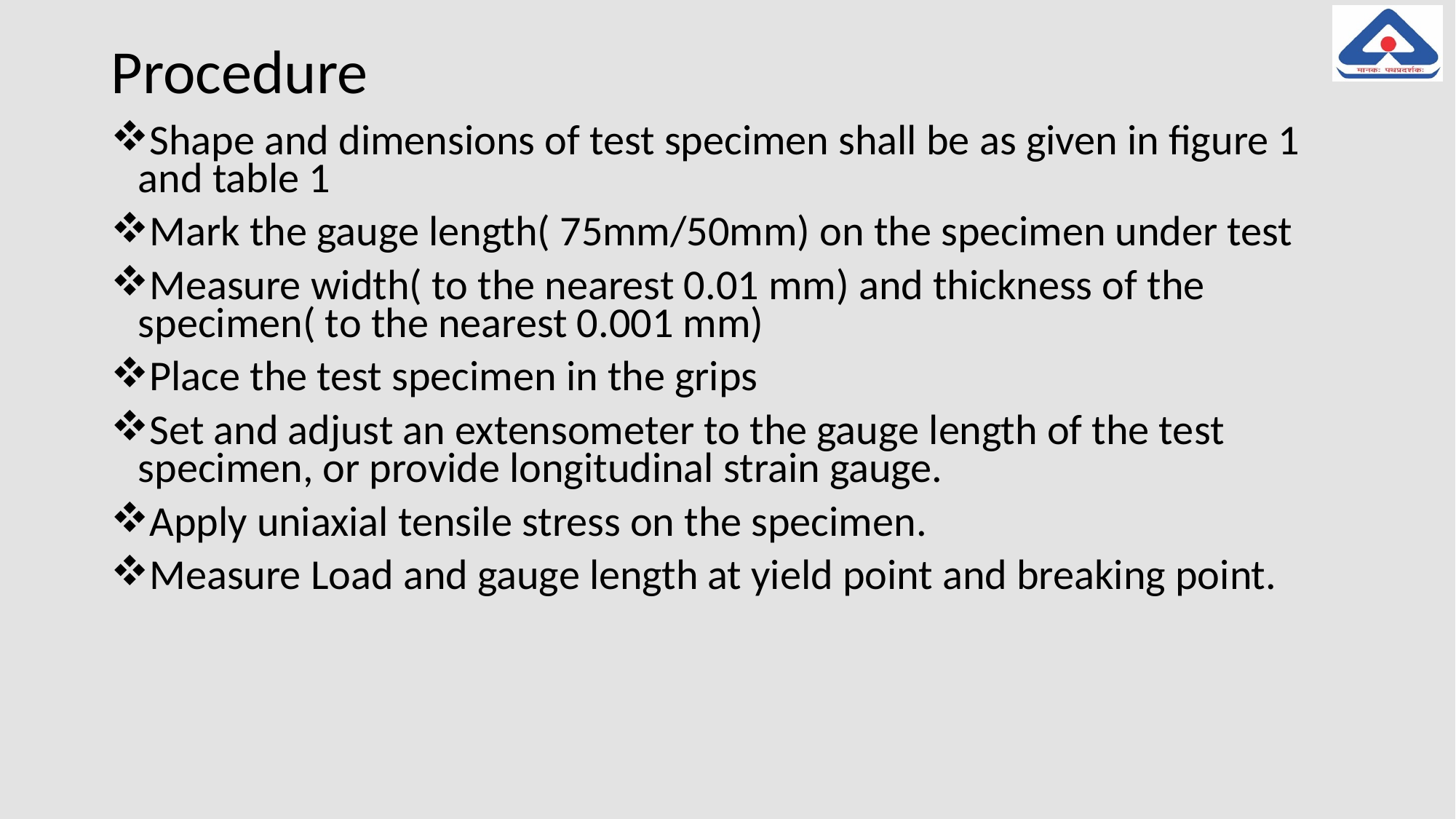

# Procedure
Shape and dimensions of test specimen shall be as given in figure 1 and table 1
Mark the gauge length( 75mm/50mm) on the specimen under test
Measure width( to the nearest 0.01 mm) and thickness of the specimen( to the nearest 0.001 mm)
Place the test specimen in the grips
Set and adjust an extensometer to the gauge length of the test specimen, or provide longitudinal strain gauge.
Apply uniaxial tensile stress on the specimen.
Measure Load and gauge length at yield point and breaking point.